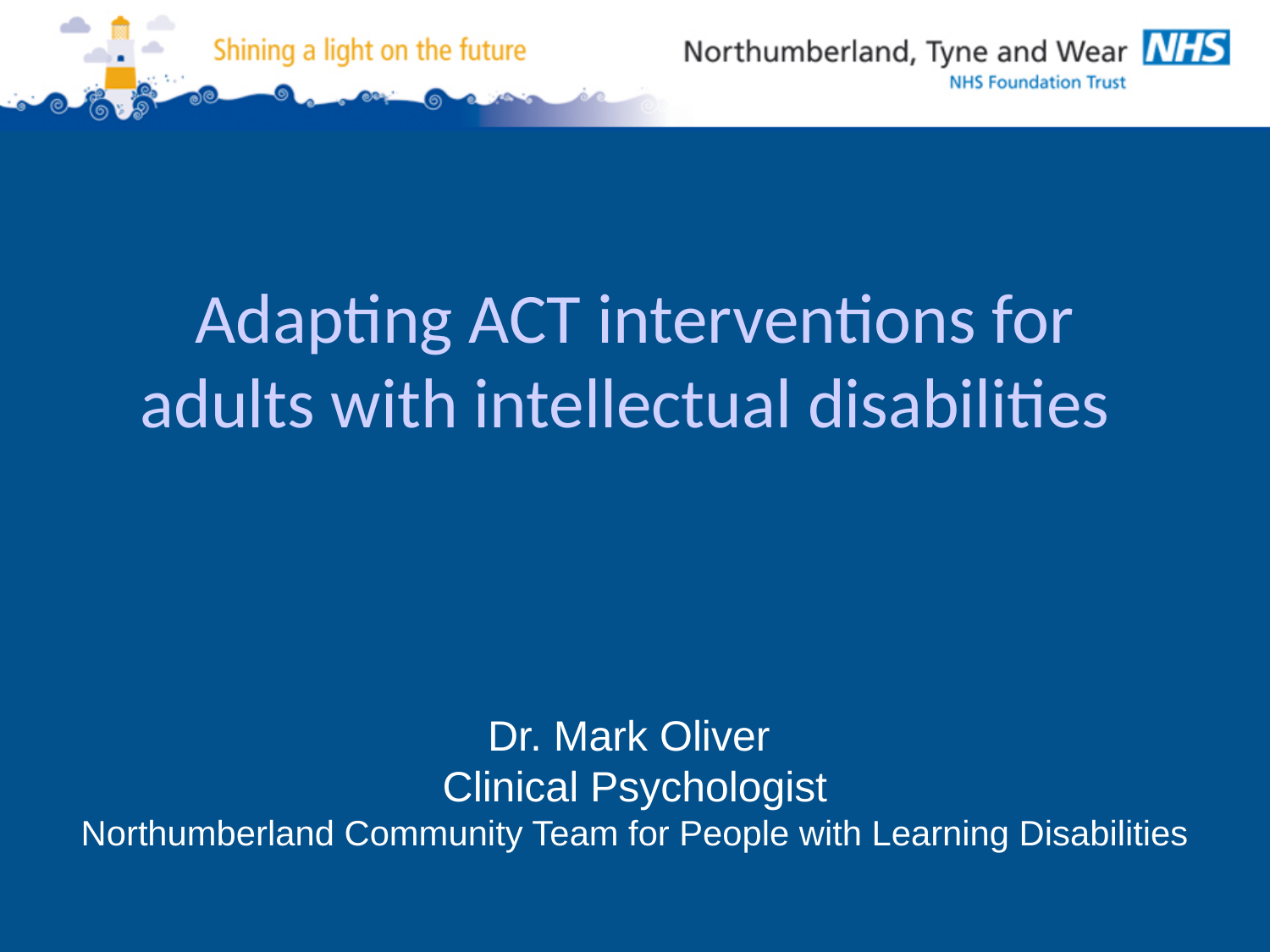

# Adapting ACT interventions for adults with intellectual disabilities
Dr. Mark Oliver
Clinical Psychologist
Northumberland Community Team for People with Learning Disabilities